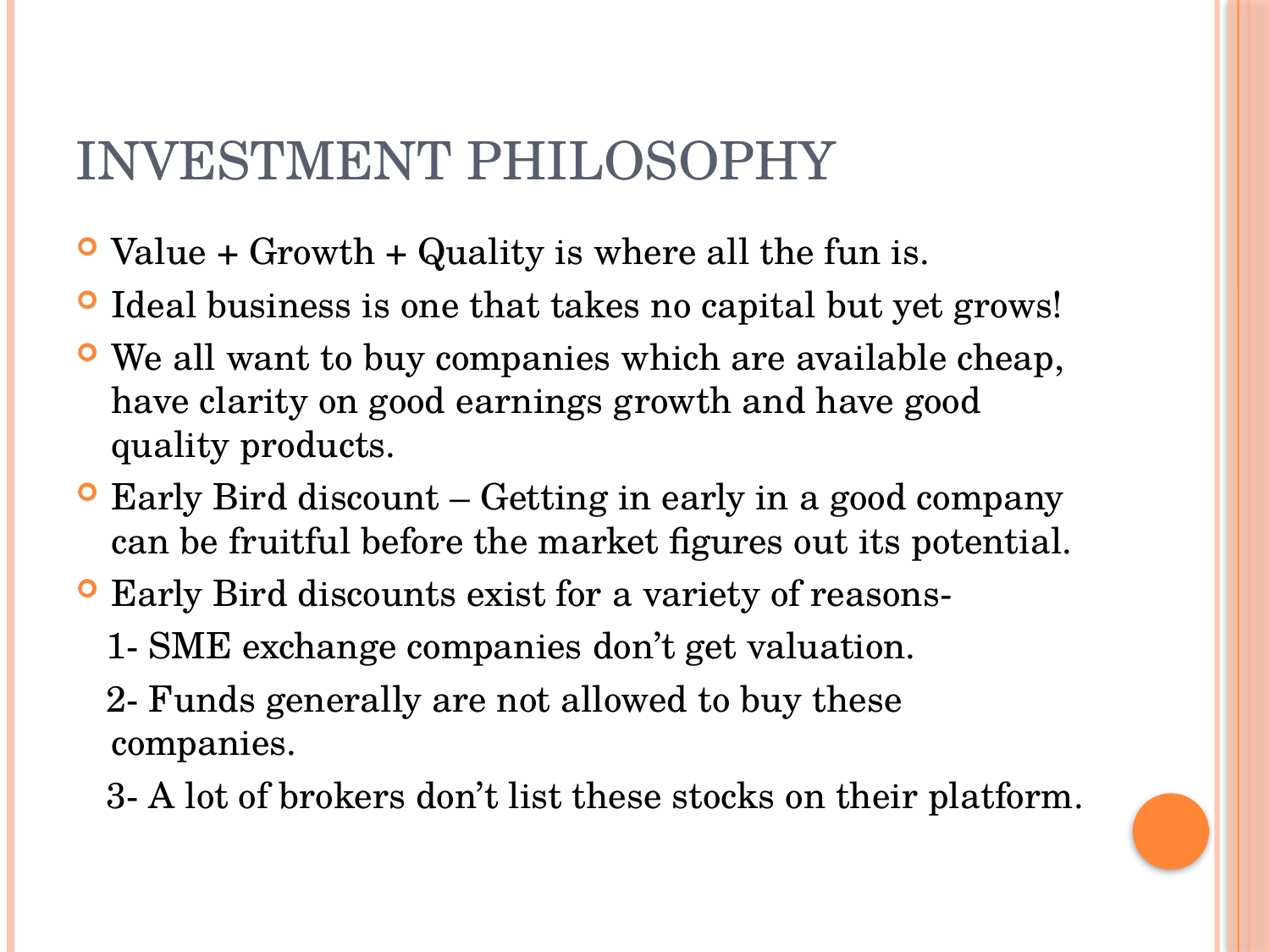

# Investment philosophy
Value + Growth + Quality is where all the fun is.
Ideal business is one that takes no capital but yet grows!
We all want to buy companies which are available cheap, have clarity on good earnings growth and have good quality products.
Early Bird discount – Getting in early in a good company can be fruitful before the market figures out its potential.
Early Bird discounts exist for a variety of reasons-
   1- SME exchange companies don’t get valuation.
   2- Funds generally are not allowed to buy these companies.
   3- A lot of brokers don’t list these stocks on their platform.